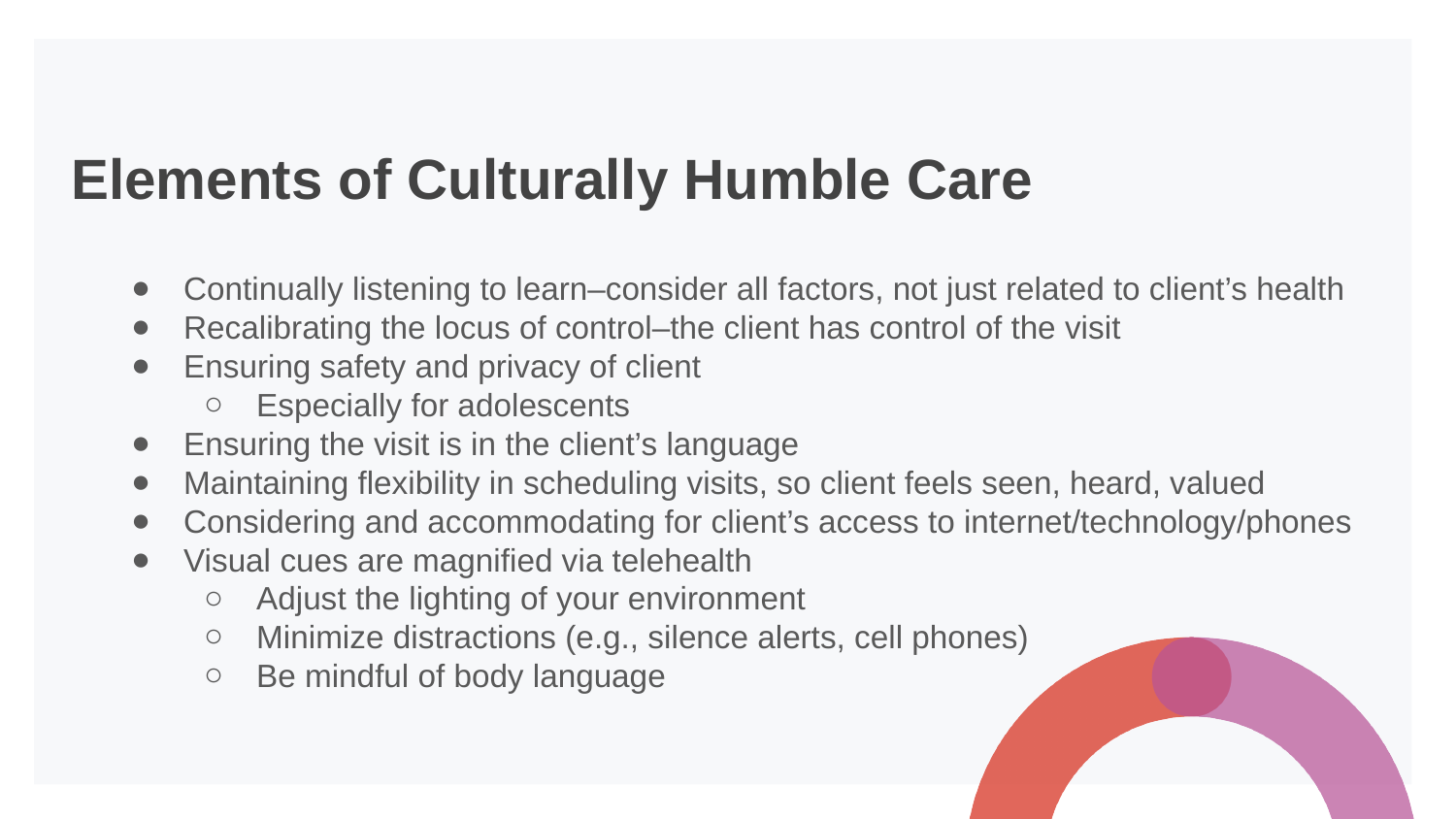

# Elements of Culturally Humble Care
Continually listening to learn–consider all factors, not just related to client’s health
Recalibrating the locus of control–the client has control of the visit
Ensuring safety and privacy of client
Especially for adolescents
Ensuring the visit is in the client’s language
Maintaining flexibility in scheduling visits, so client feels seen, heard, valued
Considering and accommodating for client’s access to internet/technology/phones
Visual cues are magnified via telehealth
Adjust the lighting of your environment
Minimize distractions (e.g., silence alerts, cell phones)
Be mindful of body language